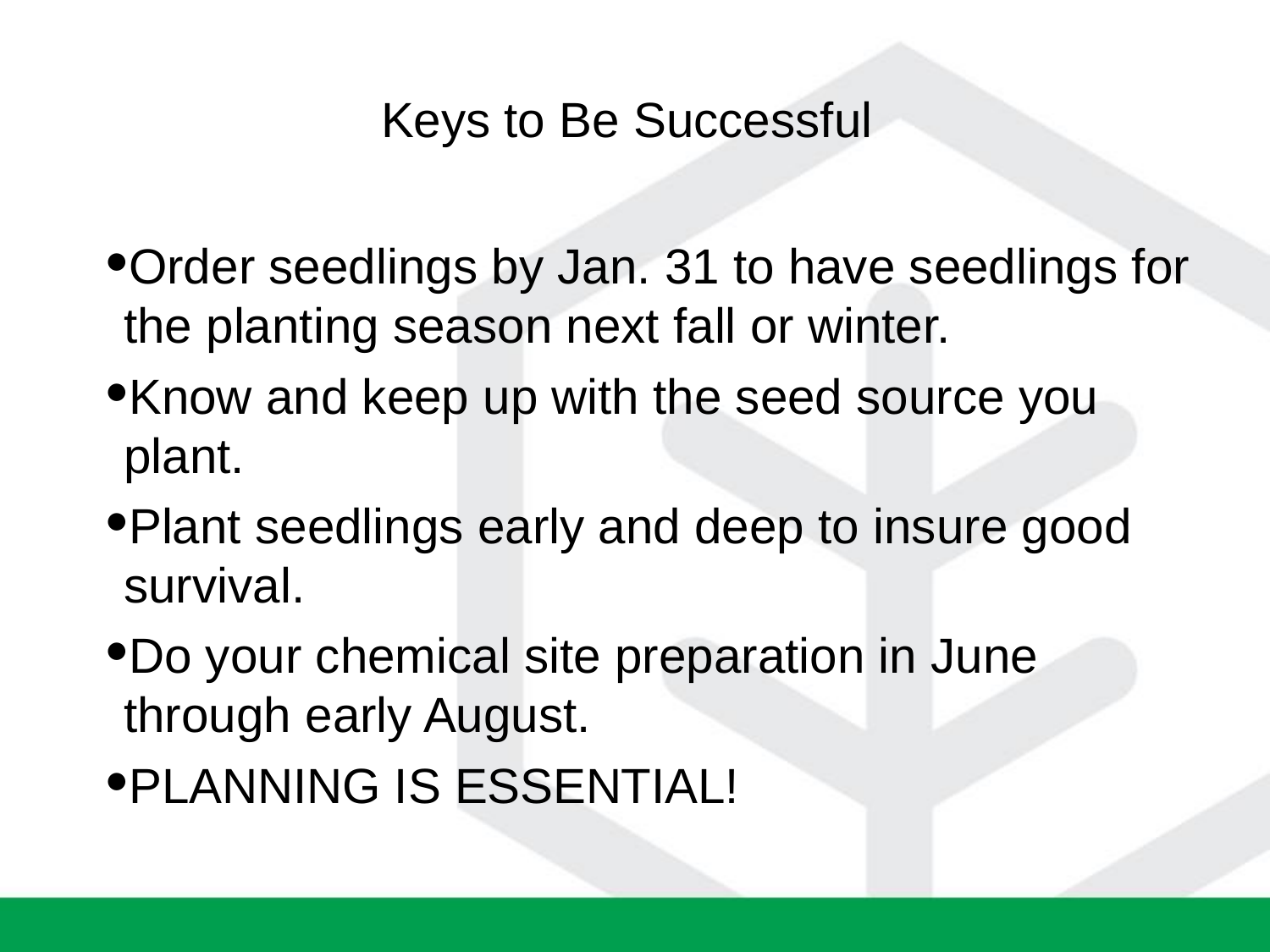

# Keys to Be Successful
Order seedlings by Jan. 31 to have seedlings for the planting season next fall or winter.
Know and keep up with the seed source you plant.
Plant seedlings early and deep to insure good survival.
Do your chemical site preparation in June through early August.
PLANNING IS ESSENTIAL!